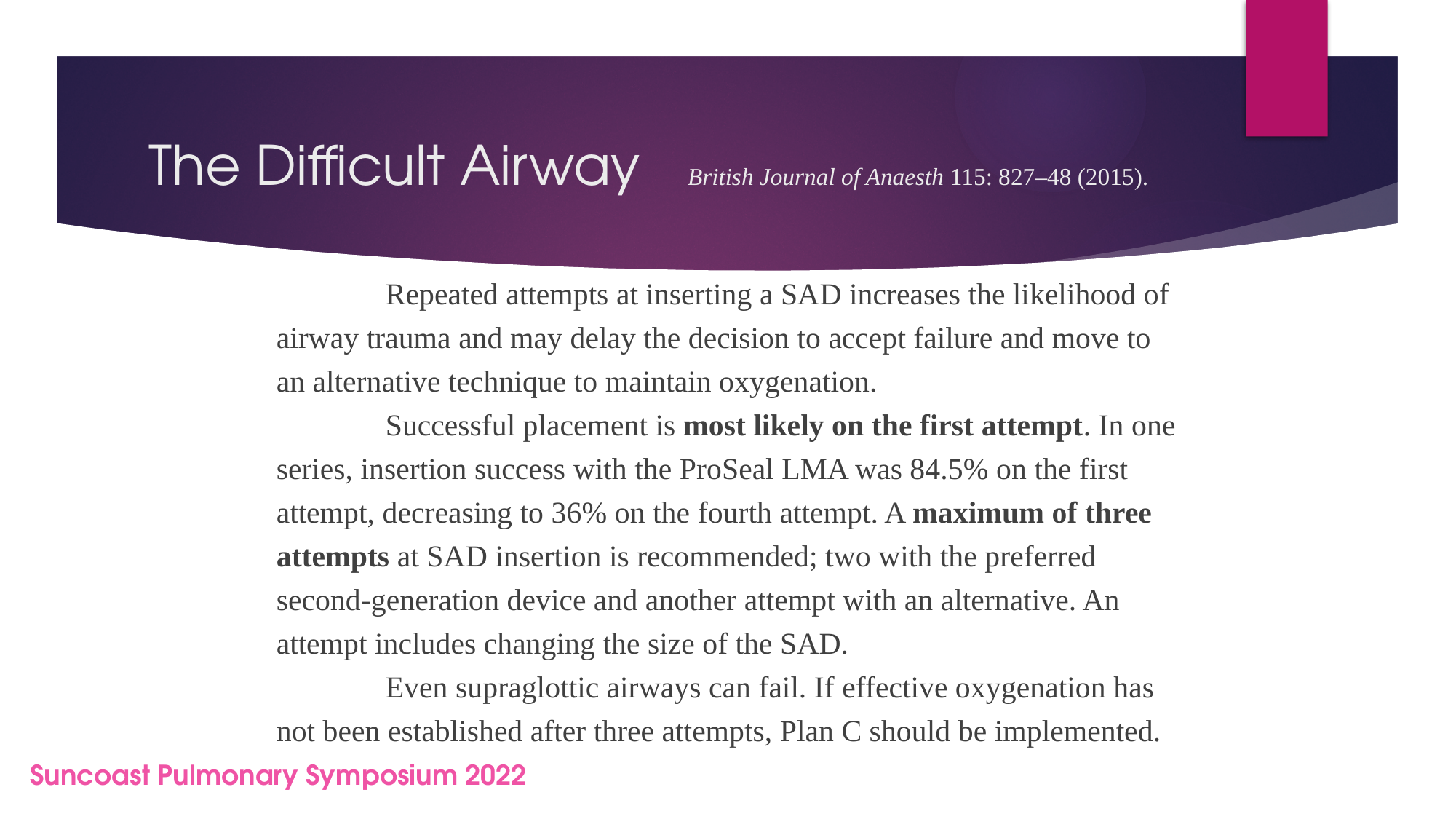

# The Difficult Airway   British Journal of Anaesth 115: 827–48 (2015).
	Repeated attempts at inserting a SAD increases the likelihood of airway trauma and may delay the decision to accept failure and move to an alternative technique to maintain oxygenation.
	Successful placement is most likely on the first attempt. In one series, insertion success with the ProSeal LMA was 84.5% on the first attempt, decreasing to 36% on the fourth attempt. A maximum of three attempts at SAD insertion is recommended; two with the preferred second-generation device and another attempt with an alternative. An attempt includes changing the size of the SAD.
	Even supraglottic airways can fail. If effective oxygenation has not been established after three attempts, Plan C should be implemented.

Suncoast Pulmonary Symposium 2022